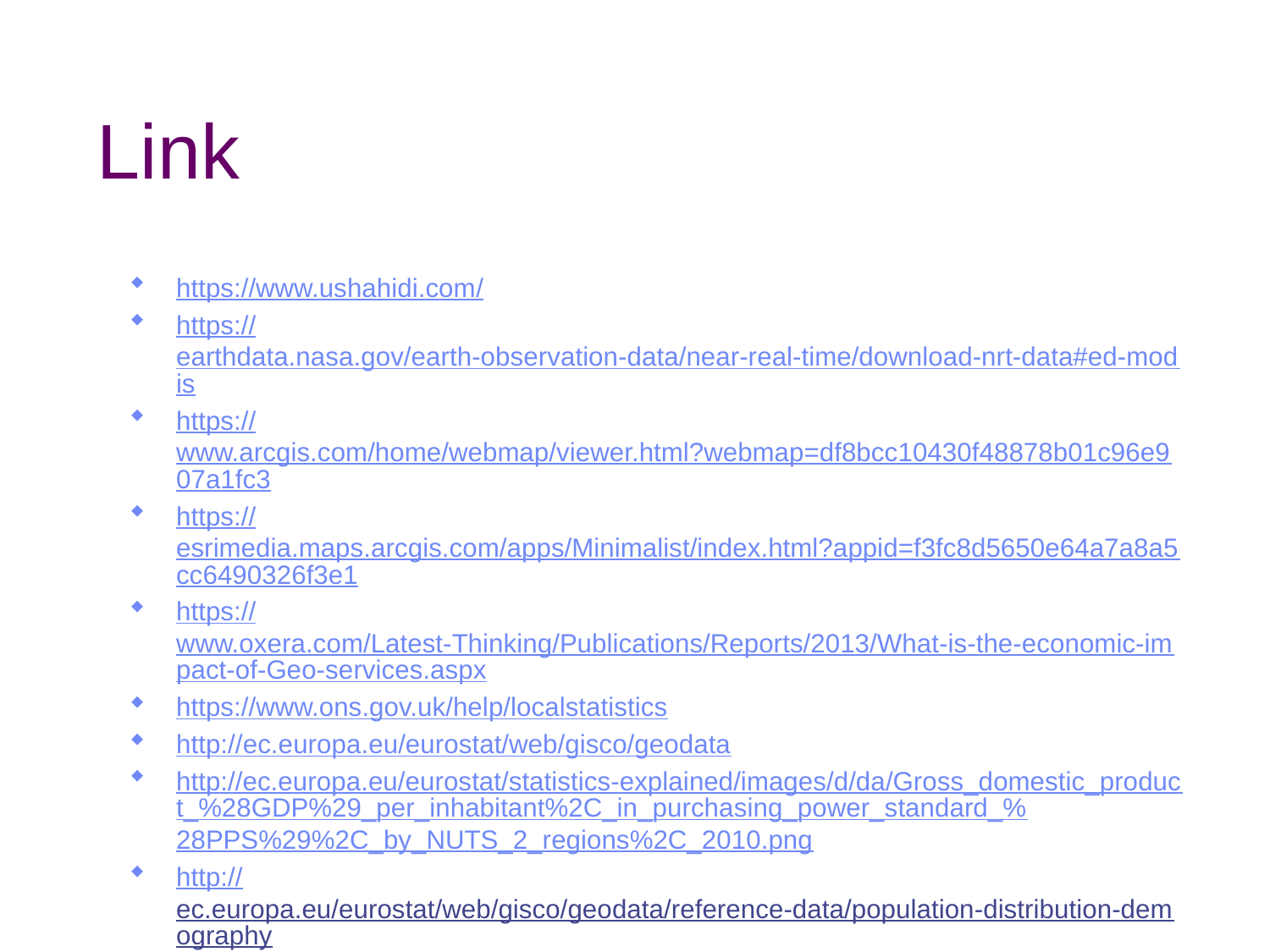

# Link
https://www.ushahidi.com/
https://earthdata.nasa.gov/earth-observation-data/near-real-time/download-nrt-data#ed-modis
https://www.arcgis.com/home/webmap/viewer.html?webmap=df8bcc10430f48878b01c96e907a1fc3
https://esrimedia.maps.arcgis.com/apps/Minimalist/index.html?appid=f3fc8d5650e64a7a8a5cc6490326f3e1
https://www.oxera.com/Latest-Thinking/Publications/Reports/2013/What-is-the-economic-impact-of-Geo-services.aspx
https://www.ons.gov.uk/help/localstatistics
http://ec.europa.eu/eurostat/web/gisco/geodata
http://ec.europa.eu/eurostat/statistics-explained/images/d/da/Gross_domestic_product_%28GDP%29_per_inhabitant%2C_in_purchasing_power_standard_%28PPS%29%2C_by_NUTS_2_regions%2C_2010.png
http://ec.europa.eu/eurostat/web/gisco/geodata/reference-data/population-distribution-demography